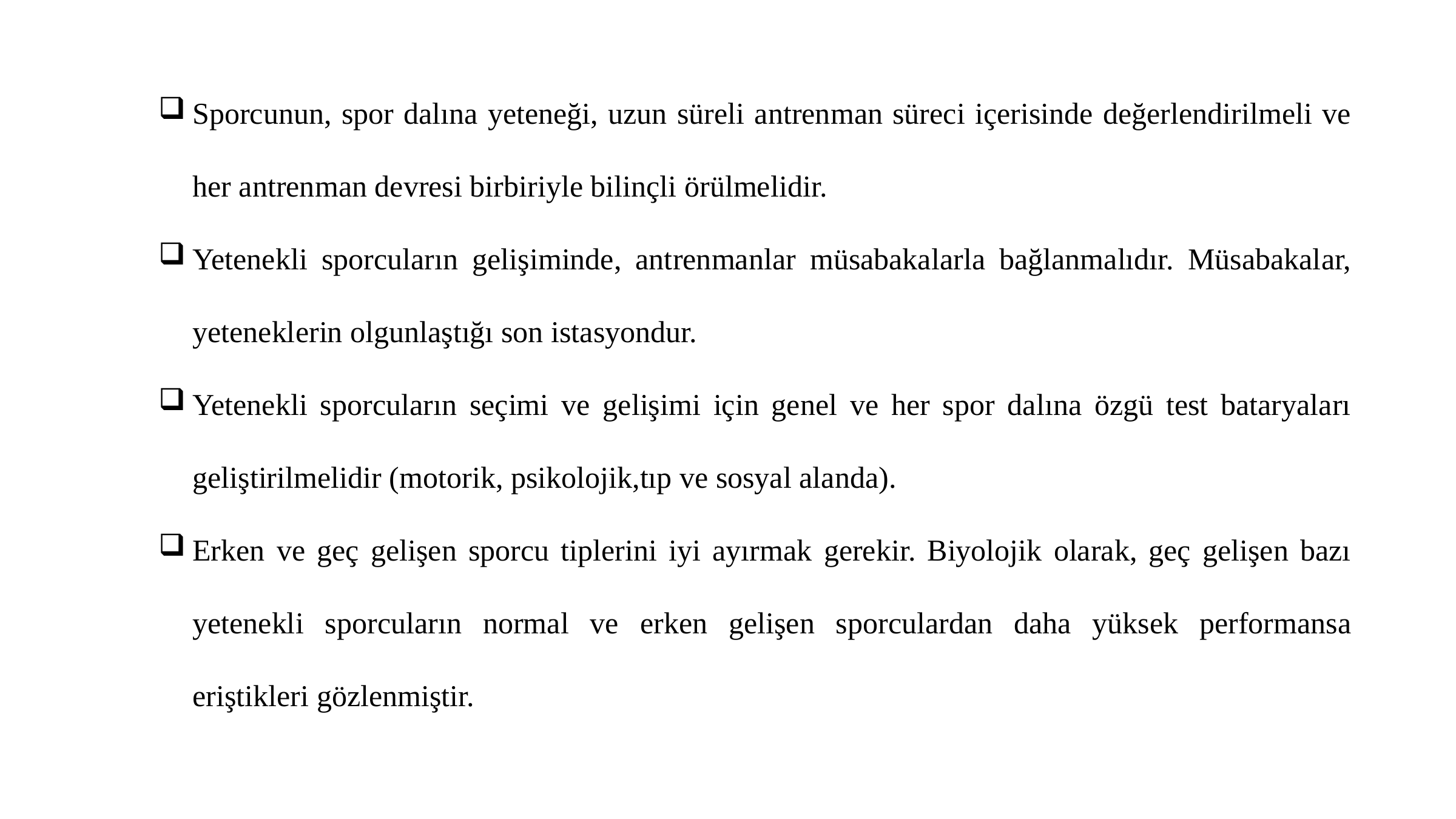

Sporcunun, spor dalına yeteneği, uzun süreli antrenman süreci içerisinde değerlendirilmeli ve her antrenman devresi birbiriyle bilinçli örülmelidir.
Yetenekli sporcuların gelişiminde, antrenmanlar müsabakalarla bağlanmalıdır. Müsabakalar, yeteneklerin olgunlaştığı son istasyondur.
Yetenekli sporcuların seçimi ve gelişimi için genel ve her spor dalına özgü test bataryaları geliştirilmelidir (motorik, psikolojik,tıp ve sosyal alanda).
Erken ve geç gelişen sporcu tiplerini iyi ayırmak gerekir. Biyolojik olarak, geç gelişen bazı yetenekli sporcuların normal ve erken gelişen sporculardan daha yüksek performansa eriştikleri gözlenmiştir.